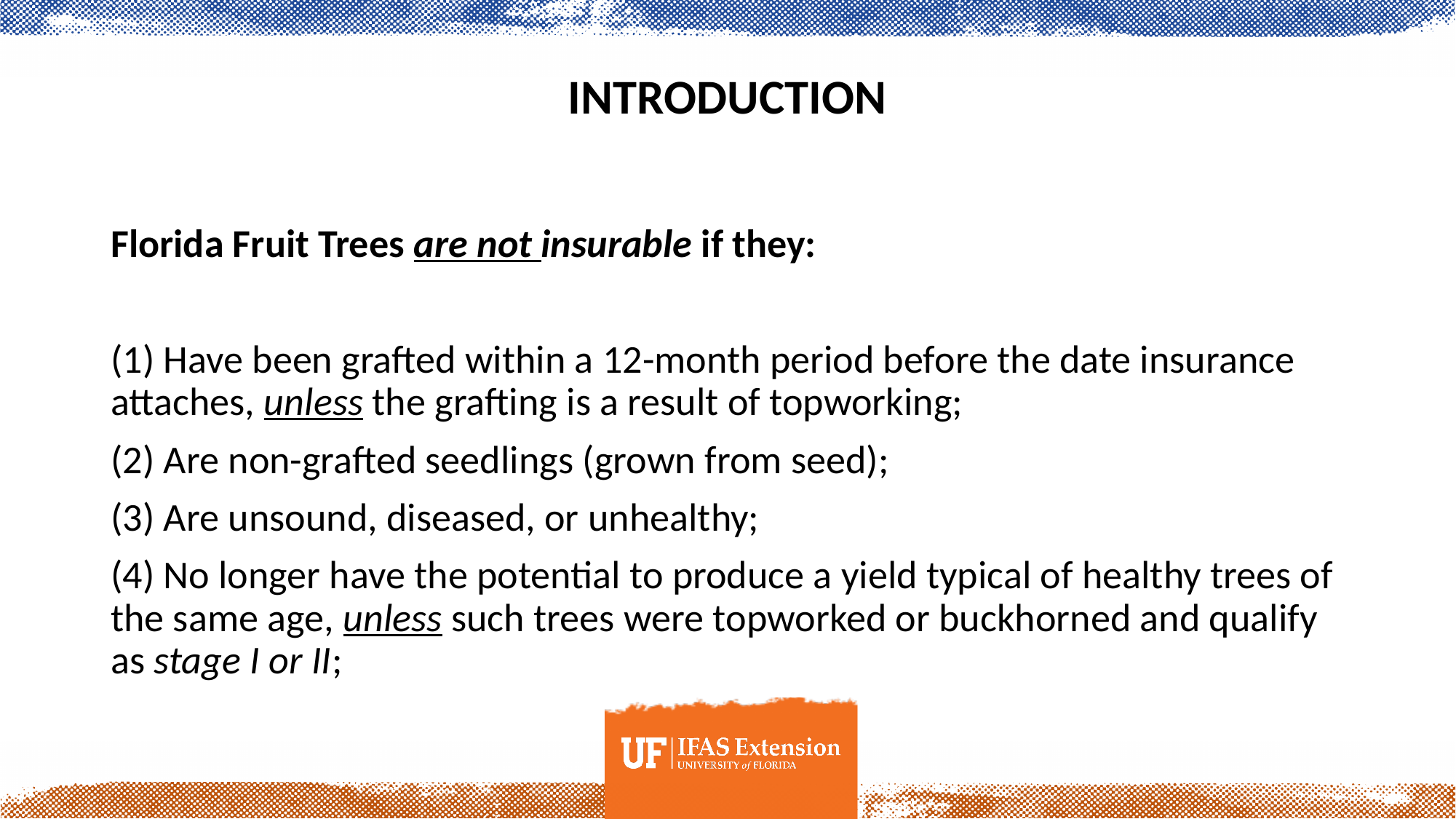

# Introduction
Florida Fruit Trees are not insurable if they:

(1) Have been grafted within a 12-month period before the date insurance attaches, unless the grafting is a result of topworking;
(2) Are non-grafted seedlings (grown from seed);
(3) Are unsound, diseased, or unhealthy;
(4) No longer have the potential to produce a yield typical of healthy trees of the same age, unless such trees were topworked or buckhorned and qualify as stage I or II;